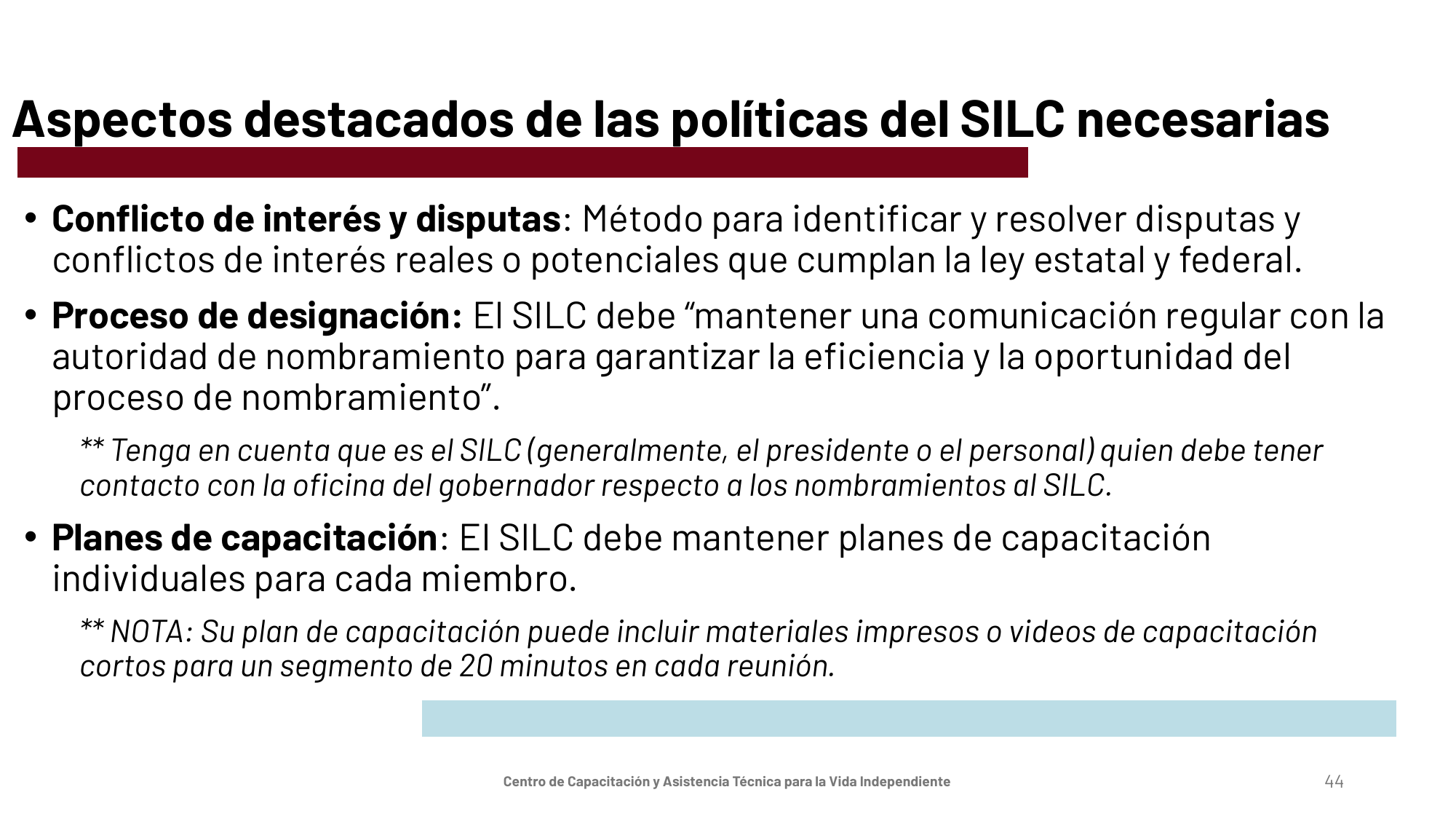

# Aspectos destacados de las políticas del SILC necesarias

Conflicto de interés y disputas: Método para identificar y resolver disputas y conflictos de interés reales o potenciales que cumplan la ley estatal y federal.
Proceso de designación: El SILC debe “mantener una comunicación regular con la autoridad de nombramiento para garantizar la eficiencia y la oportunidad del proceso de nombramiento”.
** Tenga en cuenta que es el SILC (generalmente, el presidente o el personal) quien debe tener contacto con la oficina del gobernador respecto a los nombramientos al SILC.
Planes de capacitación: El SILC debe mantener planes de capacitación individuales para cada miembro.
** NOTA: Su plan de capacitación puede incluir materiales impresos o videos de capacitación cortos para un segmento de 20 minutos en cada reunión.

Centro de Capacitación y Asistencia Técnica para la Vida Independiente
44